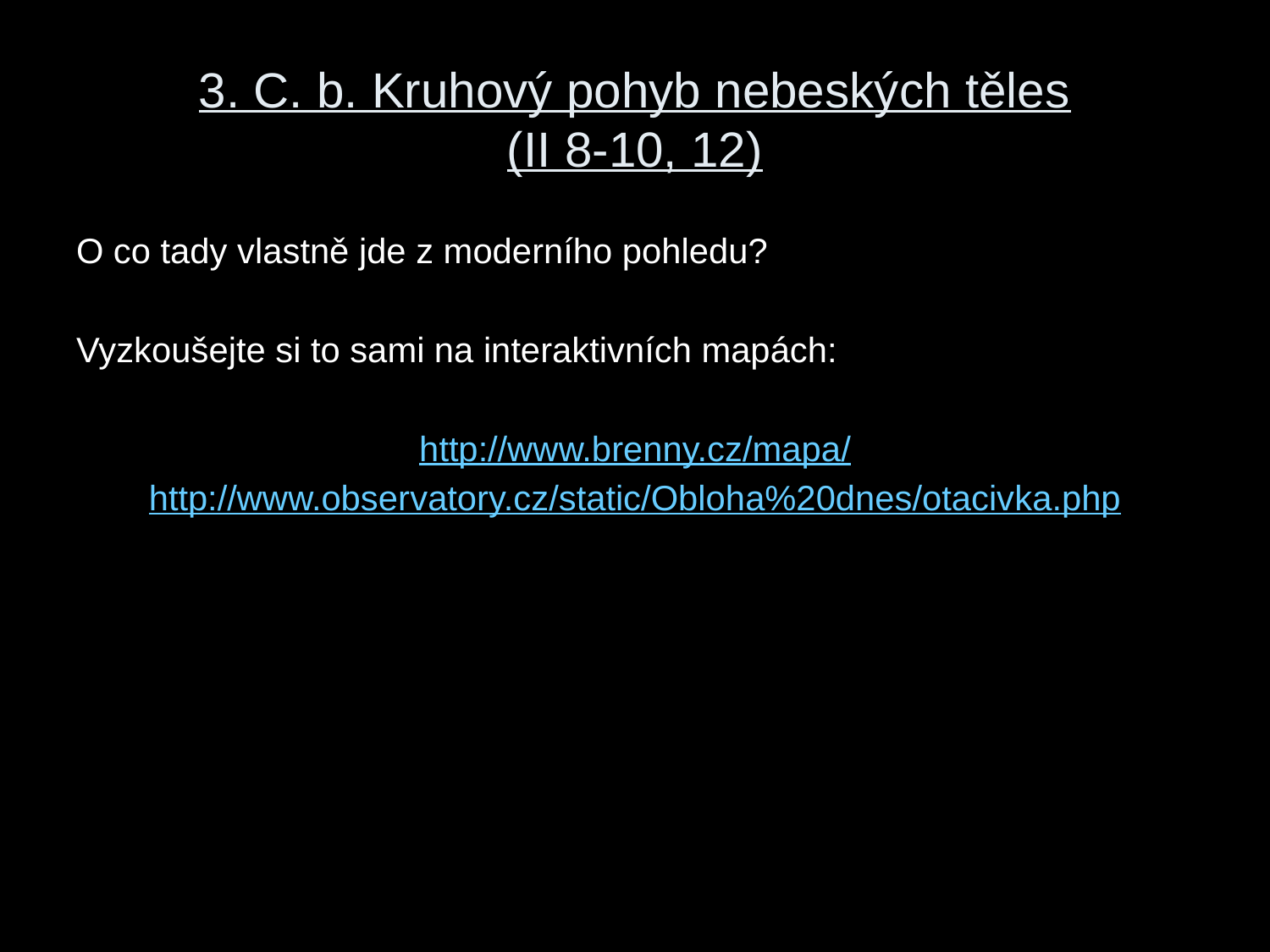

# 3. C. b. Kruhový pohyb nebeských těles (II 8-10, 12)
O co tady vlastně jde z moderního pohledu?

Vyzkoušejte si to sami na interaktivních mapách:

http://www.brenny.cz/mapa/
http://www.observatory.cz/static/Obloha%20dnes/otacivka.php